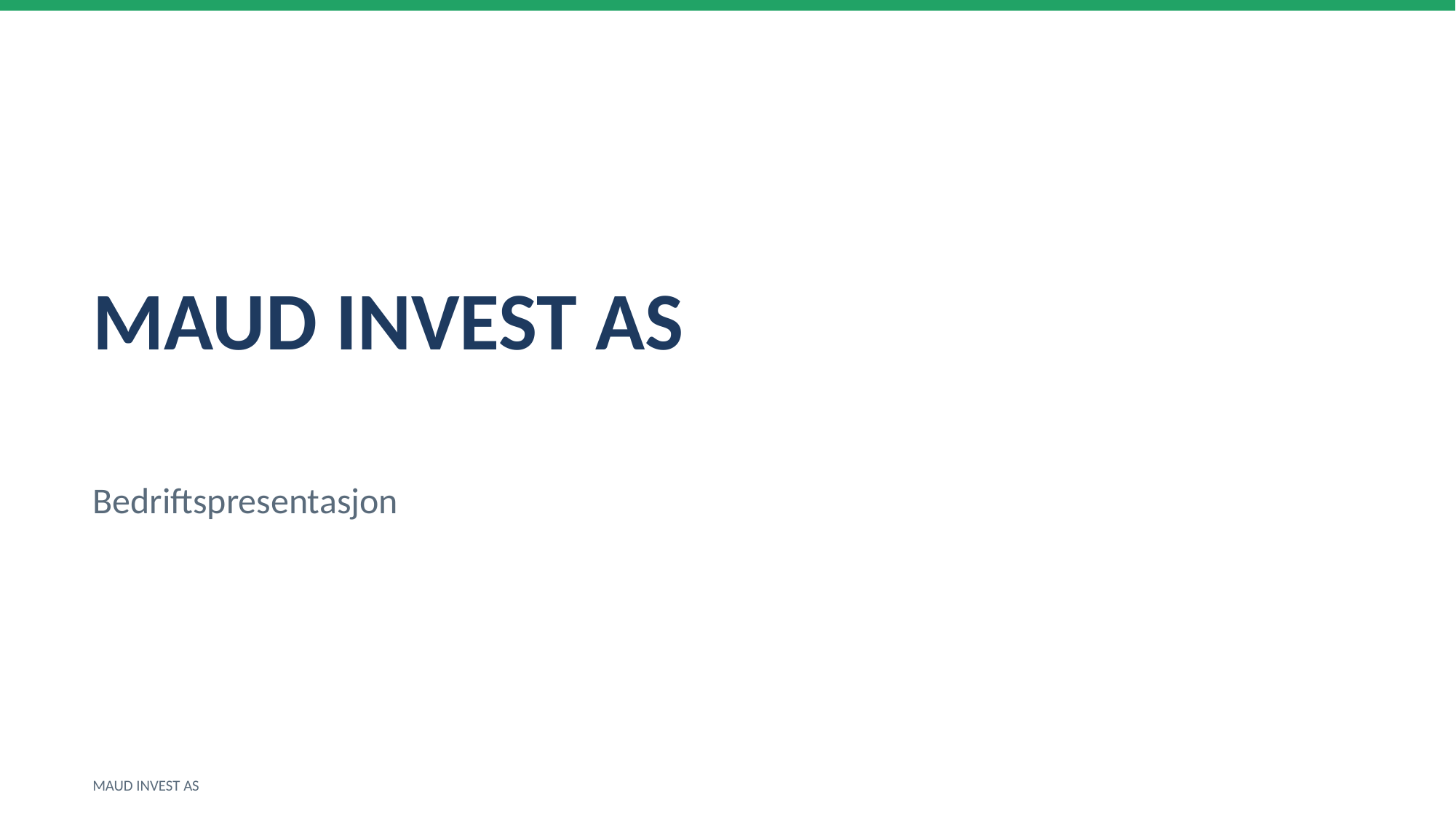

MAUD INVEST AS
Bedriftspresentasjon
MAUD INVEST AS